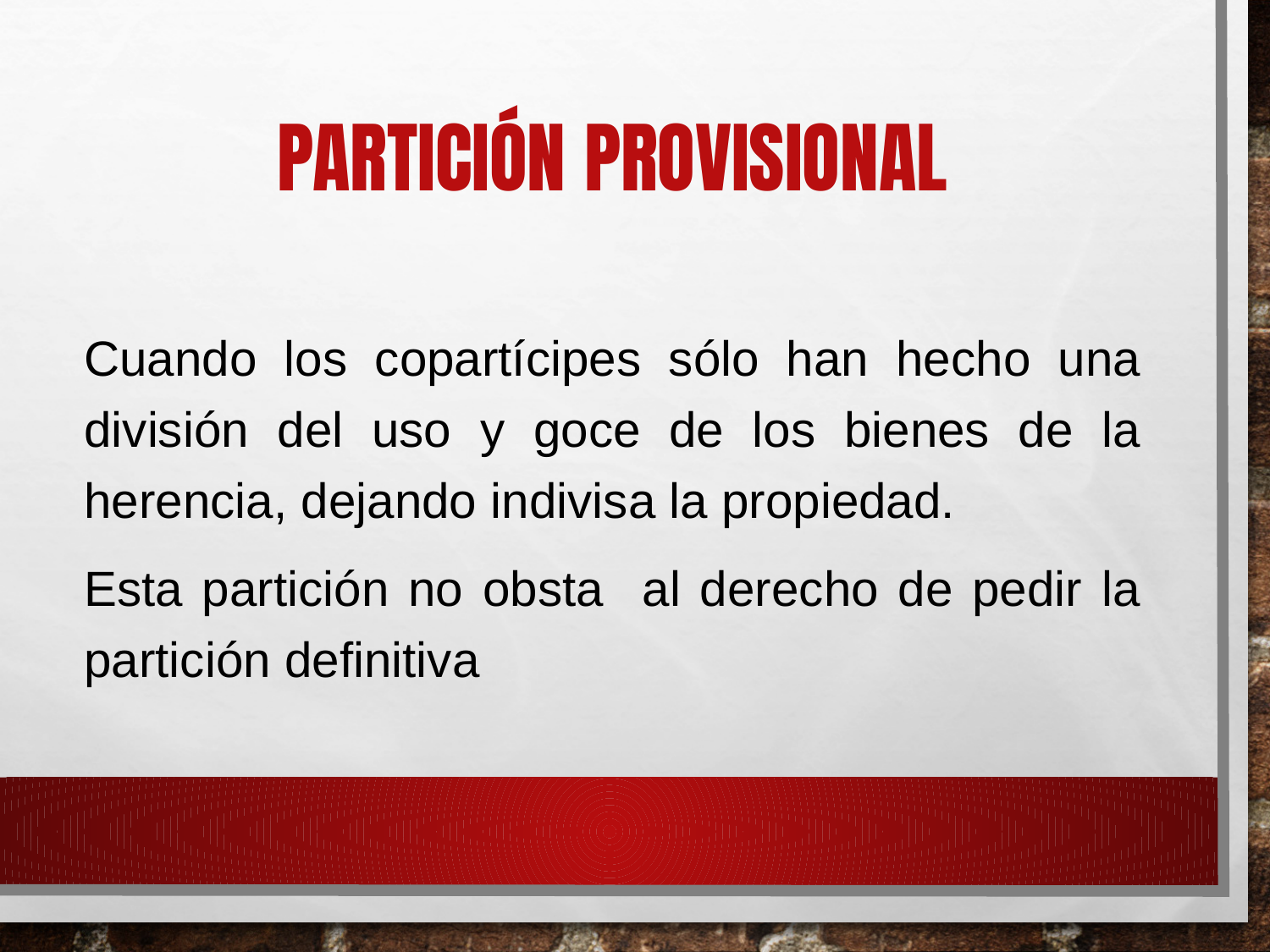

# PARTICIÓN PROVISIONAL
Cuando los copartícipes sólo han hecho una división del uso y goce de los bienes de la herencia, dejando indivisa la propiedad.
Esta partición no obsta  al derecho de pedir la partición definitiva